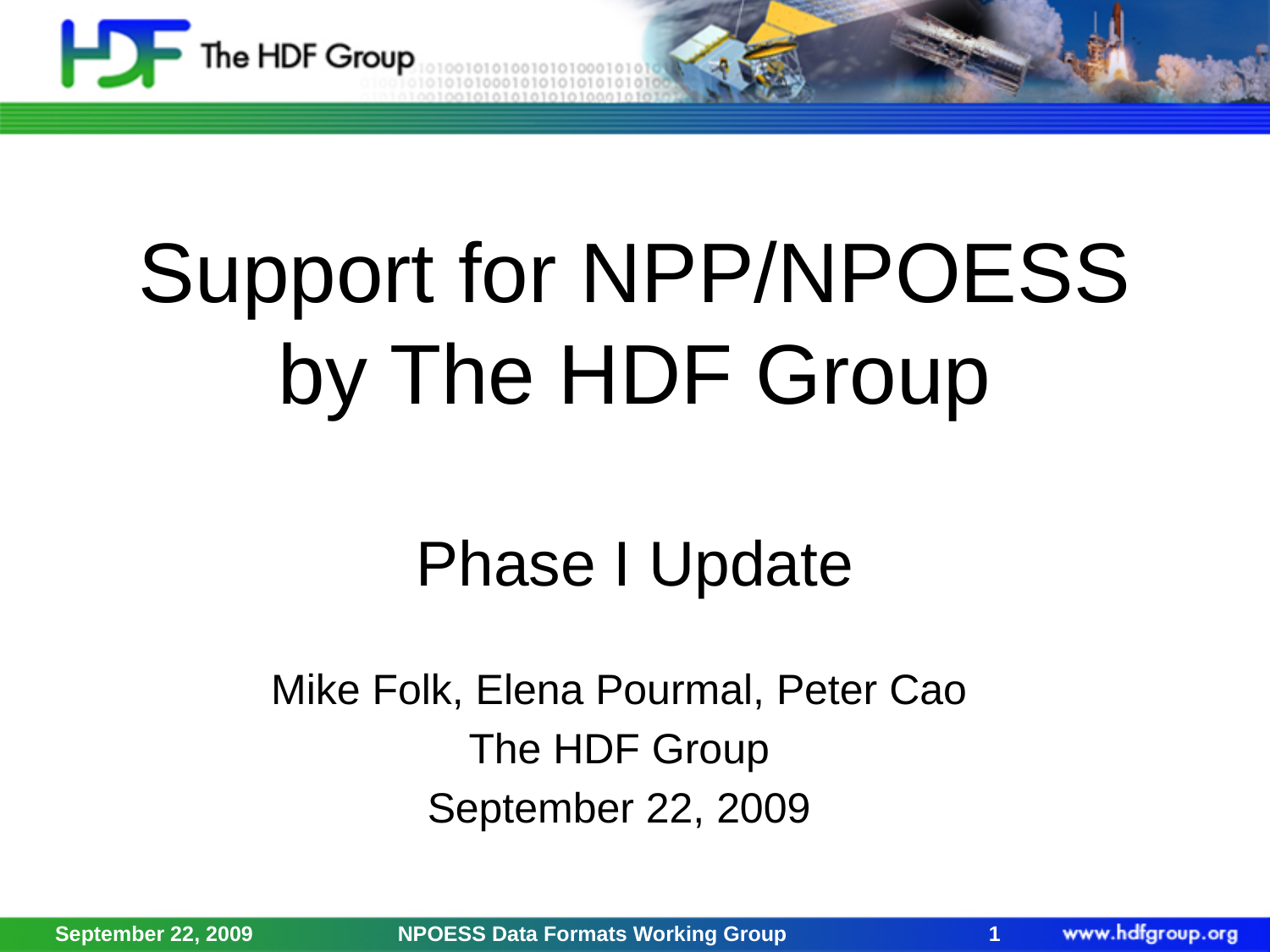

# Support for NPP/NPOESS by The HDF Group Phase I Update
Mike Folk, Elena Pourmal, Peter Cao
The HDF Group
September 22, 2009

September 22, 2009
NPOESS Data Formats Working Group
1